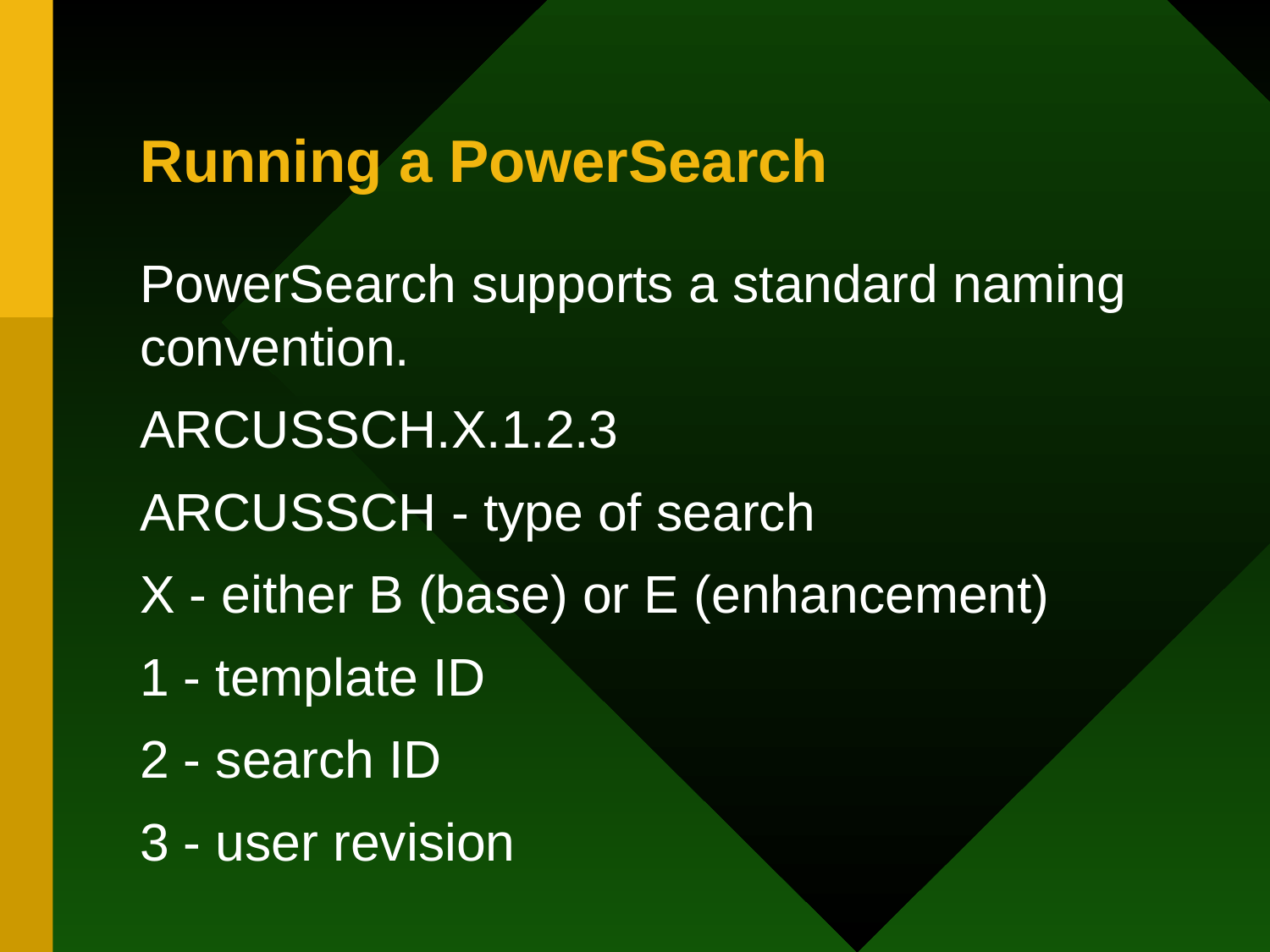

# Running a PowerSearch
PowerSearch supports a standard naming convention.
ARCUSSCH.X.1.2.3
ARCUSSCH - type of search
X - either B (base) or E (enhancement)
1 - template ID
2 - search ID
3 - user revision